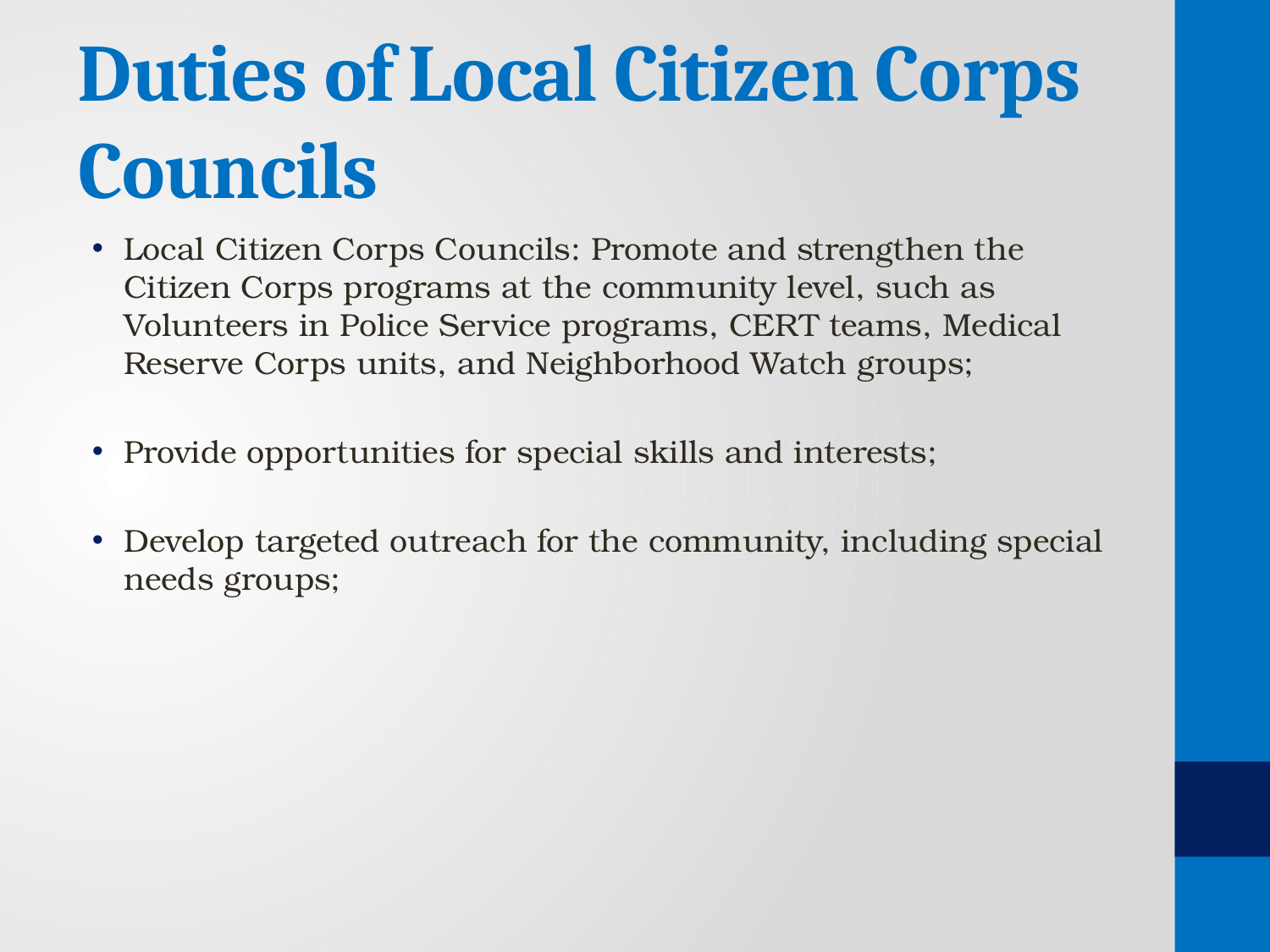

# Duties of Local Citizen Corps Councils
Local Citizen Corps Councils: Promote and strengthen the Citizen Corps programs at the community level, such as Volunteers in Police Service programs, CERT teams, Medical Reserve Corps units, and Neighborhood Watch groups;

Provide opportunities for special skills and interests;

Develop targeted outreach for the community, including special needs groups;